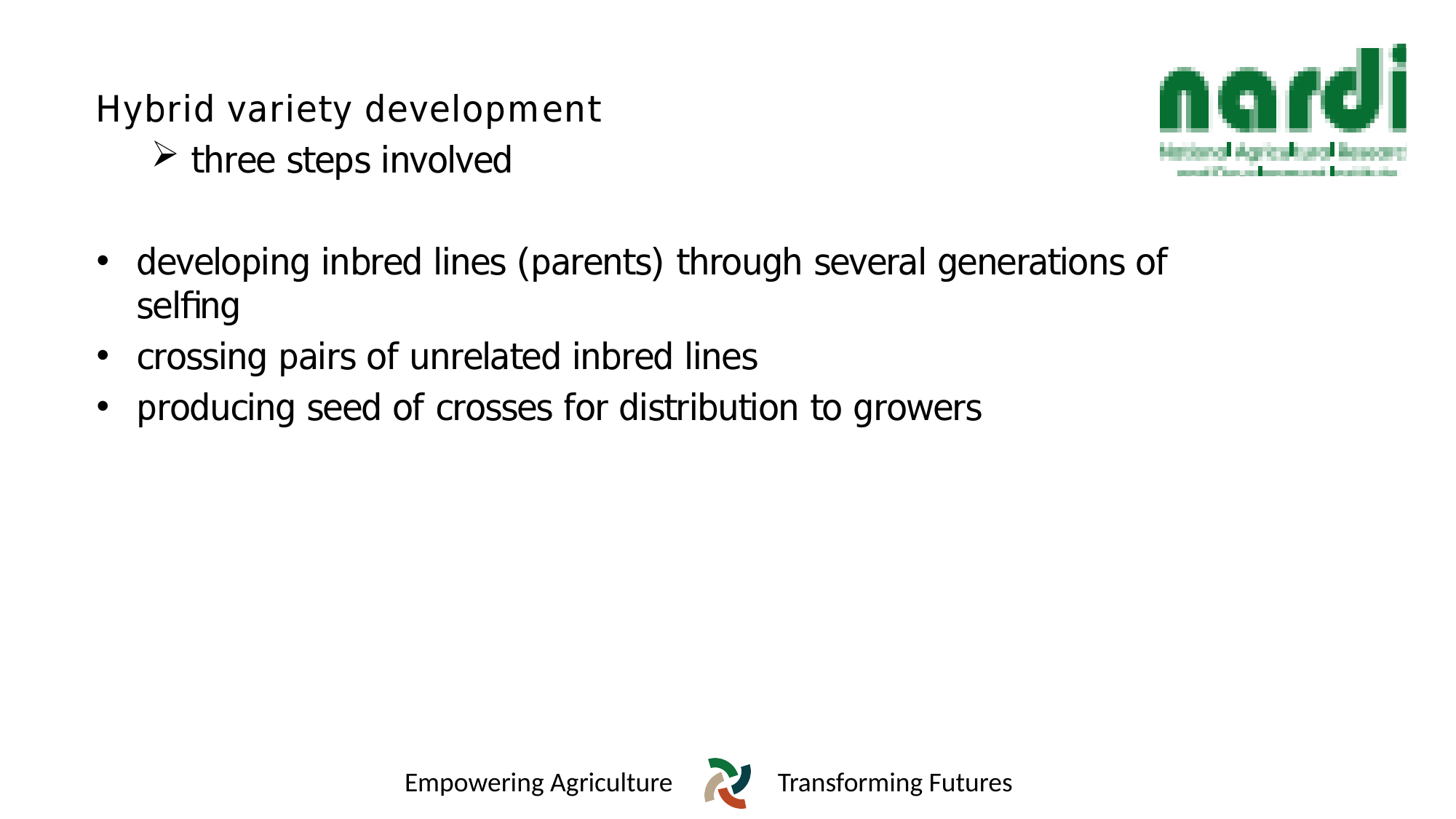

Hybrid variety development
three steps involved

developing inbred lines (parents) through several generations of selfing
crossing pairs of unrelated inbred lines
producing seed of crosses for distribution to growers